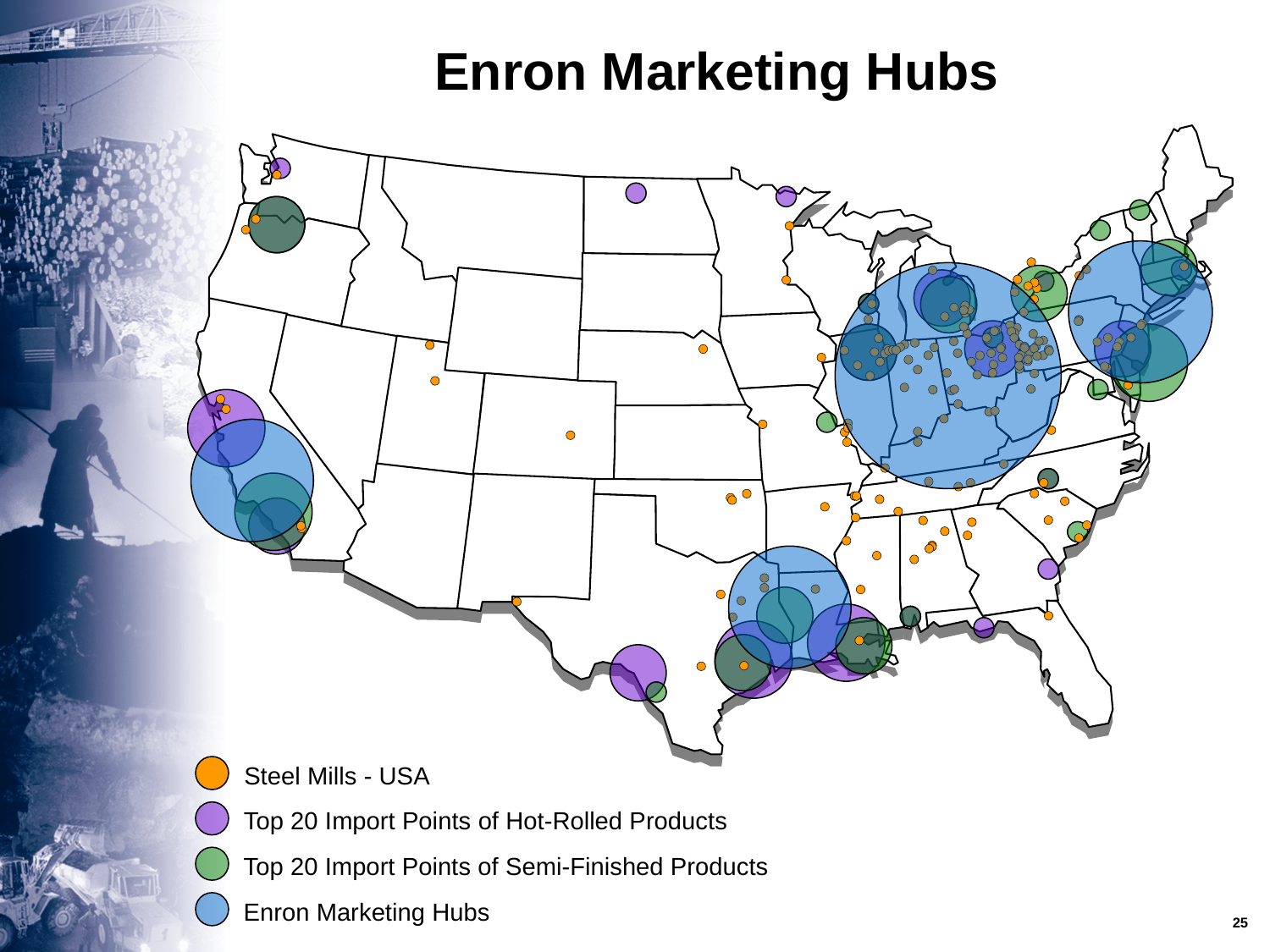

Enron Marketing Hubs

Steel Mills - USA

Top 20 Import Points of Hot-Rolled Products

Top 20 Import Points of Semi-Finished Products

Enron Marketing Hubs

25